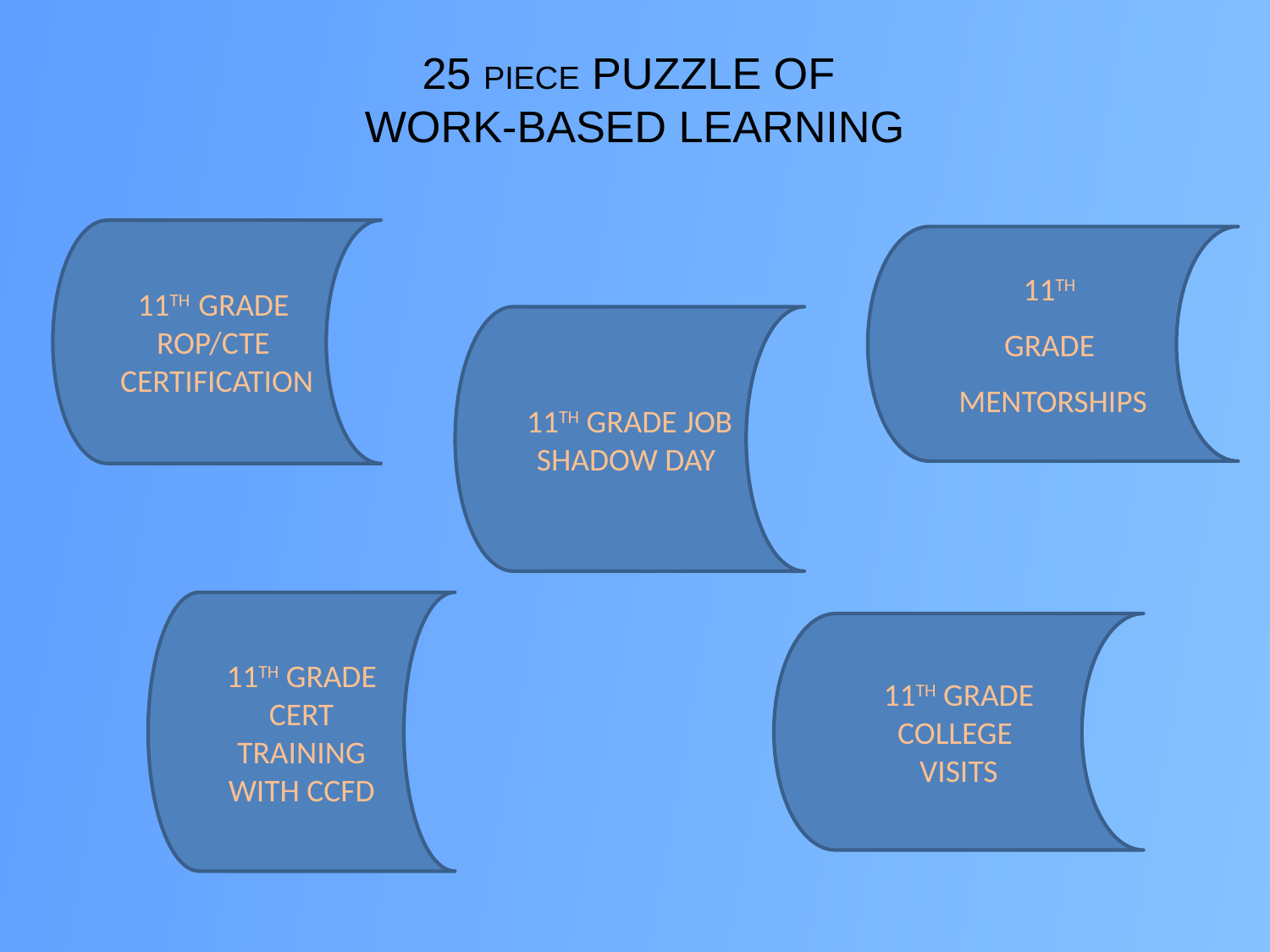

# 25 PIECE PUZZLE OF WORK-BASED LEARNING
11TH  GRADE
ROP/CTE
CERTIFICATION
11TH
GRADE
MENTORSHIPS
11TH GRADE JOB SHADOW DAY
11TH GRADE CERT TRAINING WITH CCFD
11TH GRADE
COLLEGE
VISITS